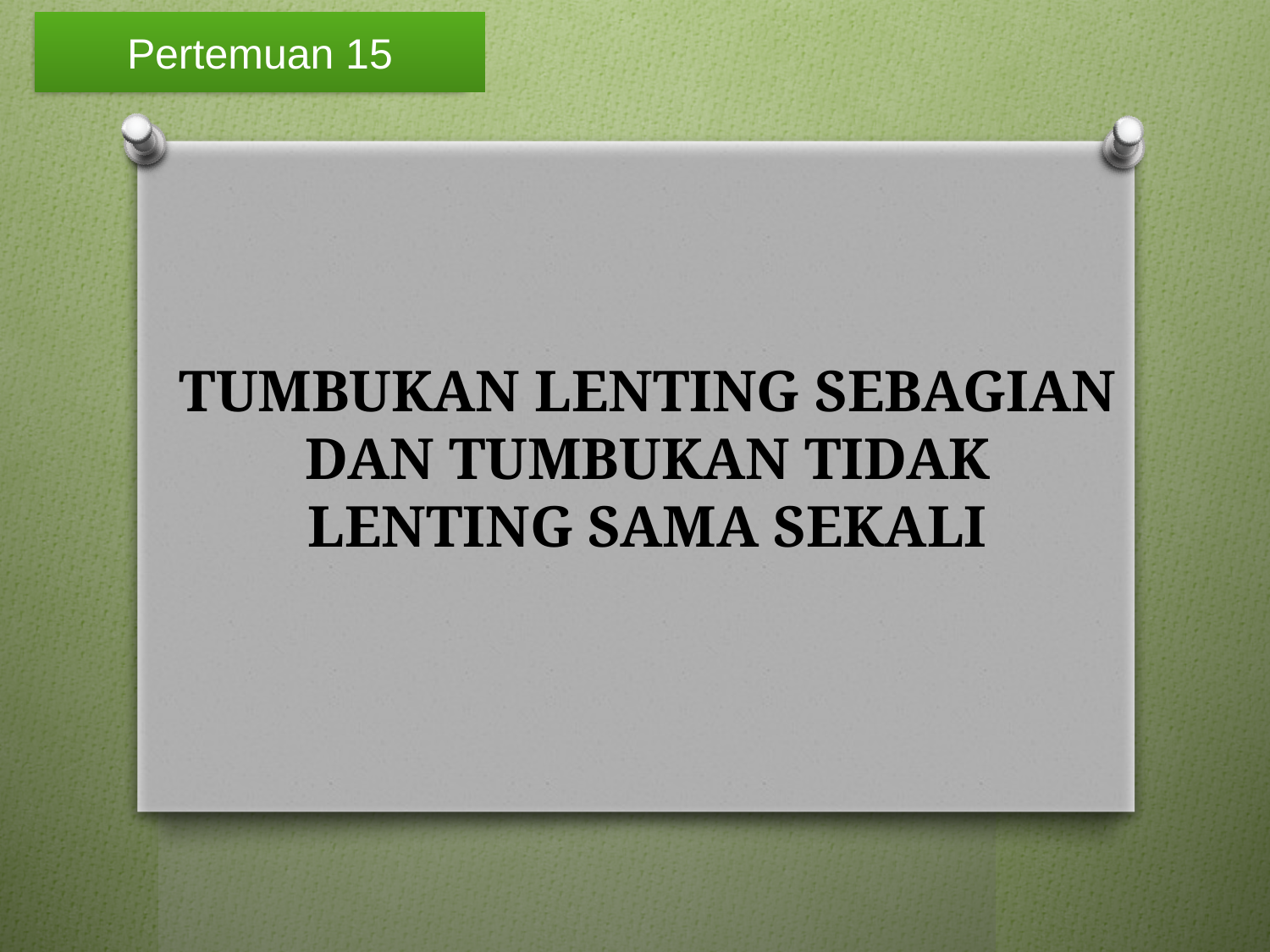

Pertemuan 15
# TUMBUKAN LENTING SEBAGIAN DAN TUMBUKAN TIDAK LENTING SAMA SEKALI